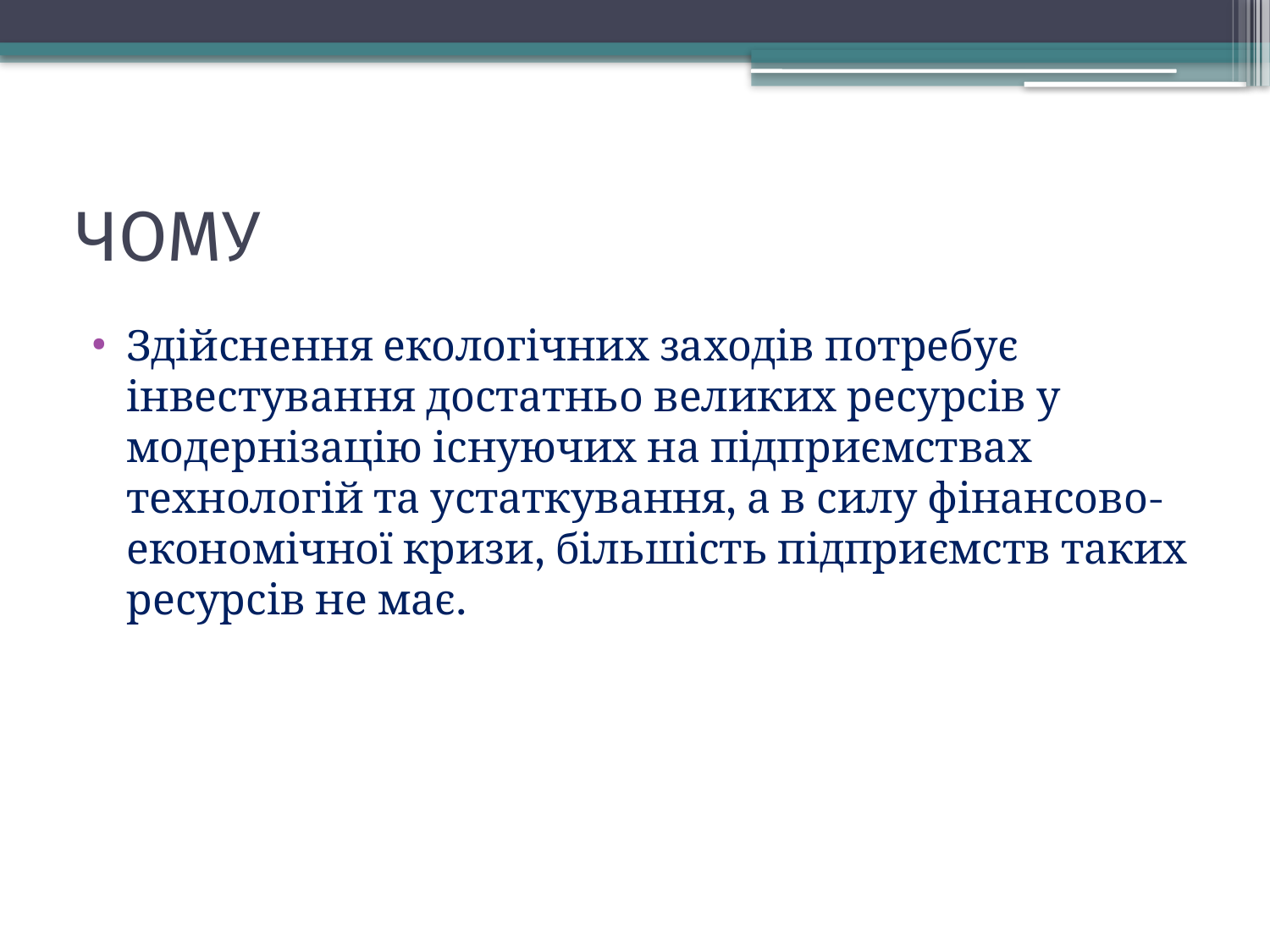

# ЧОМУ
Здійснення екологічних заходів потребує інвестування достатньо великих ресурсів у модернізацію існуючих на підприємствах технологій та устаткування, а в силу фінансово-економічної кризи, більшість підприємств таких ресурсів не має.